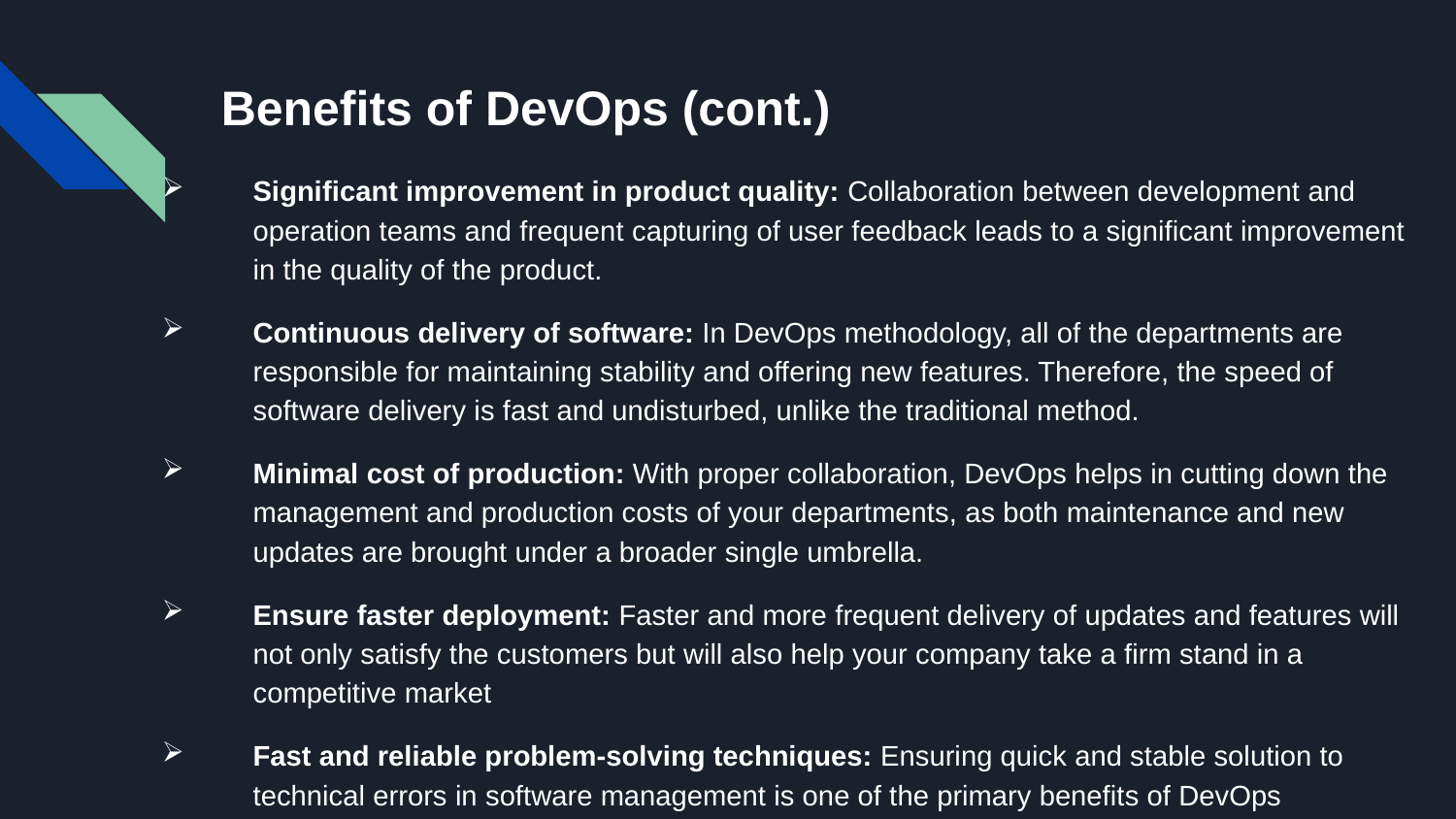

# Benefits of DevOps (cont.)
Significant improvement in product quality: Collaboration between development and operation teams and frequent capturing of user feedback leads to a significant improvement in the quality of the product.
Continuous delivery of software: In DevOps methodology, all of the departments are responsible for maintaining stability and offering new features. Therefore, the speed of software delivery is fast and undisturbed, unlike the traditional method.
Minimal cost of production: With proper collaboration, DevOps helps in cutting down the management and production costs of your departments, as both maintenance and new updates are brought under a broader single umbrella.
Ensure faster deployment: Faster and more frequent delivery of updates and features will not only satisfy the customers but will also help your company take a firm stand in a competitive market
Fast and reliable problem-solving techniques: Ensuring quick and stable solution to technical errors in software management is one of the primary benefits of DevOps